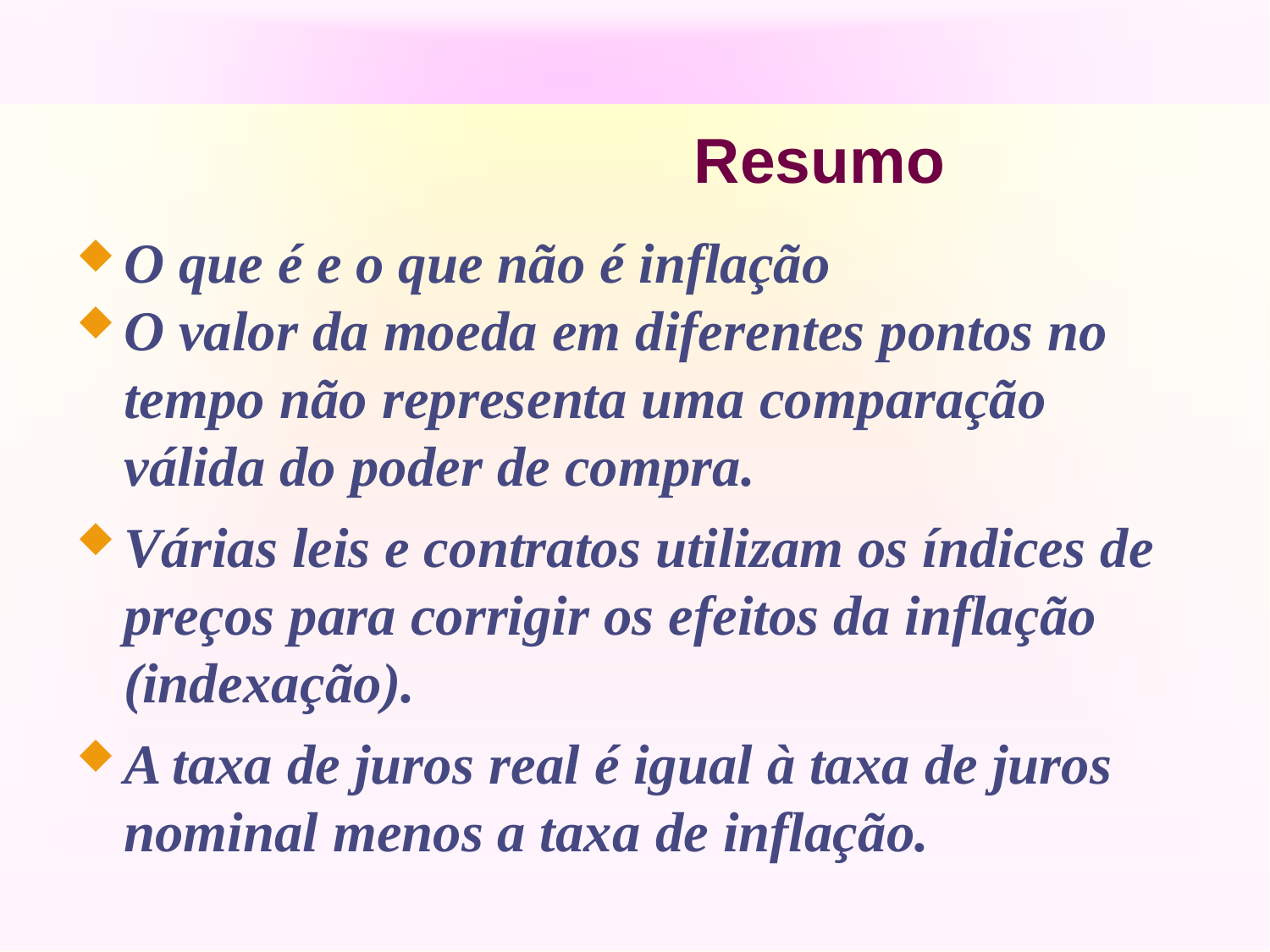

# Resumo
O que é e o que não é inflação
O valor da moeda em diferentes pontos no tempo não representa uma comparação válida do poder de compra.
Várias leis e contratos utilizam os índices de preços para corrigir os efeitos da inflação (indexação).
A taxa de juros real é igual à taxa de juros
nominal menos a taxa de inflação.